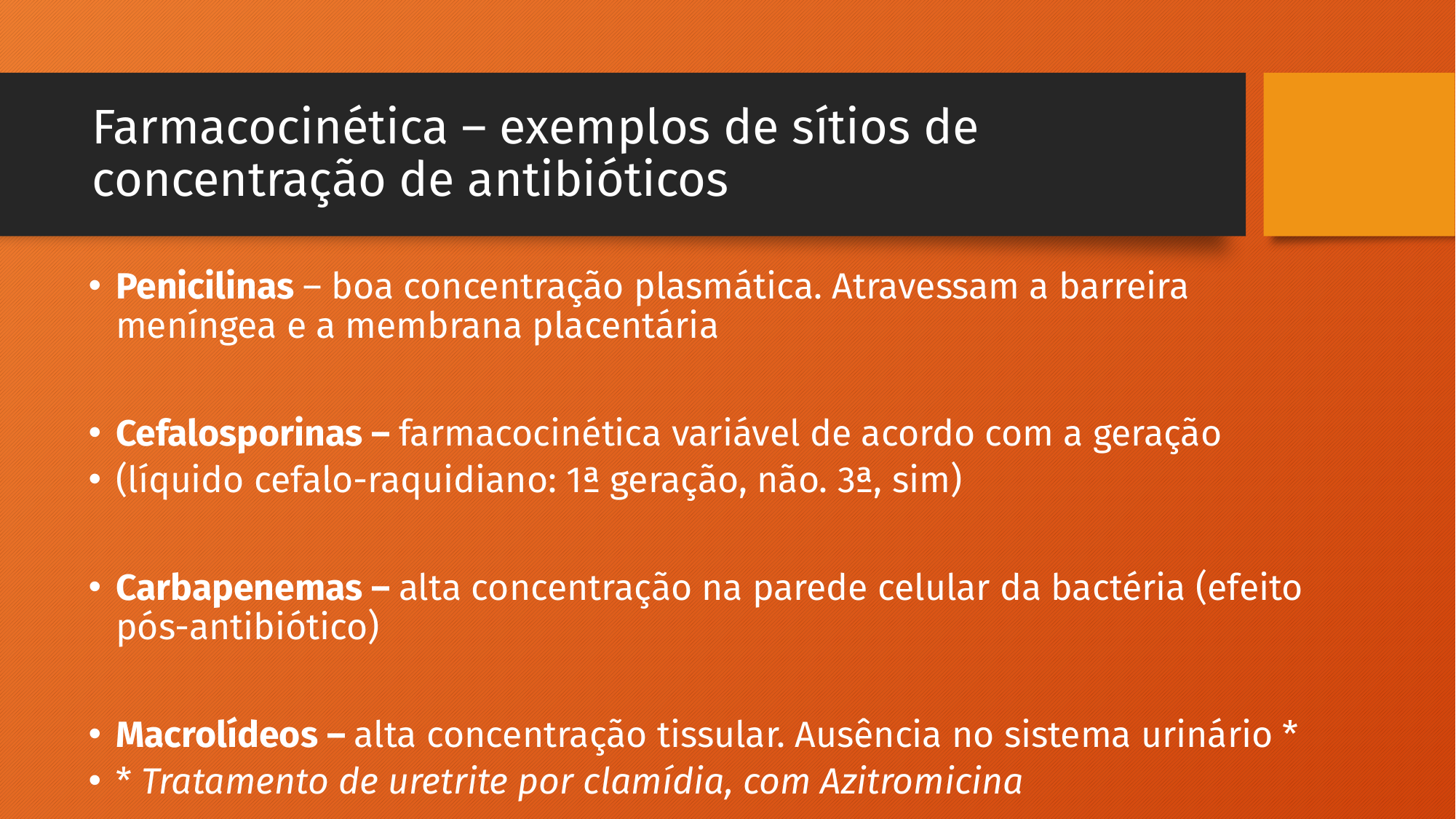

# Farmacocinética – exemplos de sítios de concentração de antibióticos
Penicilinas – boa concentração plasmática. Atravessam a barreira meníngea e a membrana placentária

Cefalosporinas – farmacocinética variável de acordo com a geração
(líquido cefalo-raquidiano: 1ª geração, não. 3ª, sim)

Carbapenemas – alta concentração na parede celular da bactéria (efeito pós-antibiótico)

Macrolídeos – alta concentração tissular. Ausência no sistema urinário *
* Tratamento de uretrite por clamídia, com Azitromicina